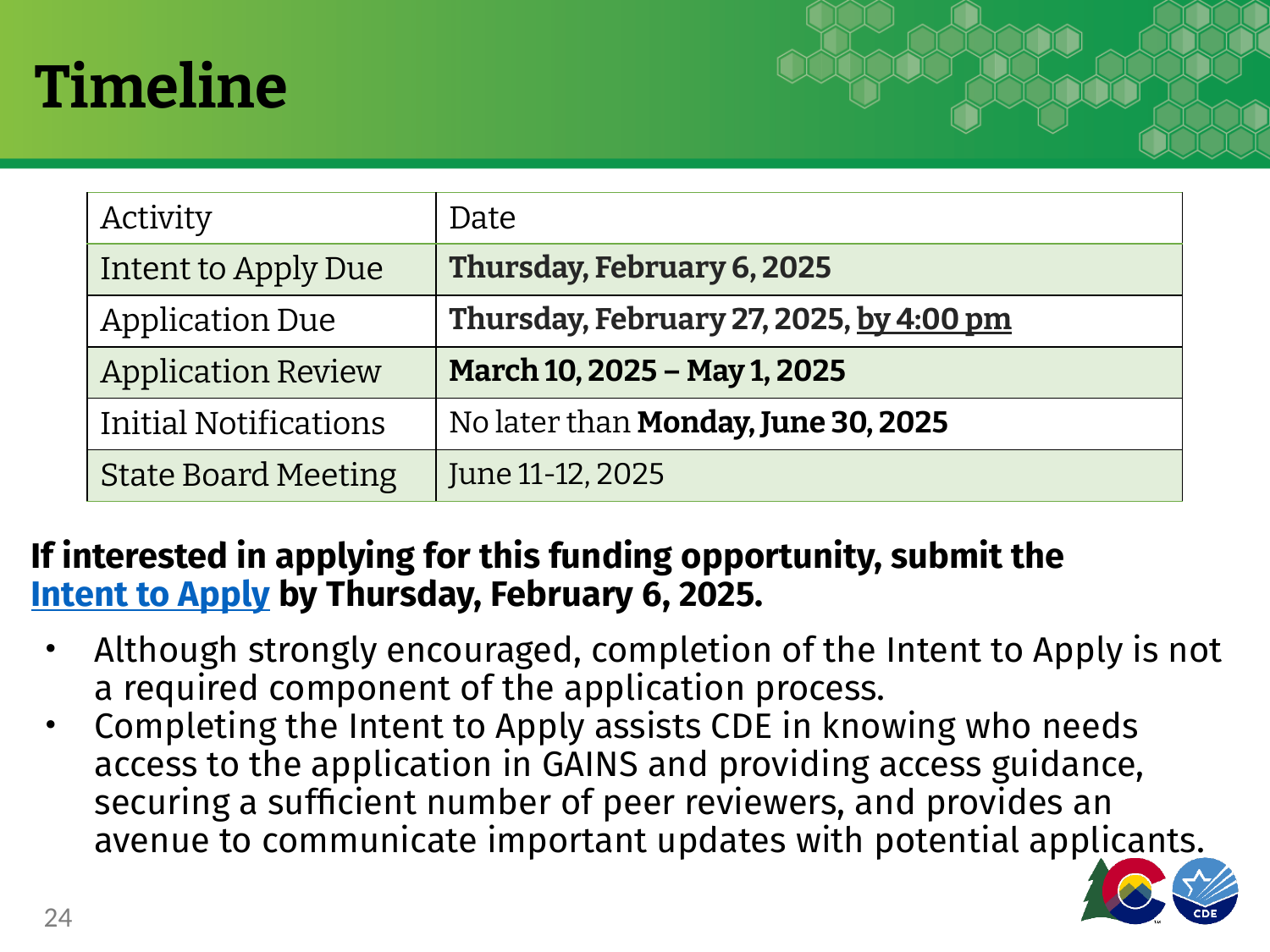

# Timeline

If interested in applying for this funding opportunity, submit the Intent to Apply by Thursday, February 6, 2025.
Although strongly encouraged, completion of the Intent to Apply is not a required component of the application process.
Completing the Intent to Apply assists CDE in knowing who needs access to the application in GAINS and providing access guidance, securing a sufficient number of peer reviewers, and provides an avenue to communicate important updates with potential applicants.

| Activity | Date |
| --- | --- |
| Intent to Apply Due | Thursday, February 6, 2025 |
| Application Due | Thursday, February 27, 2025, by 4:00 pm |
| Application Review | March 10, 2025 – May 1, 2025 |
| Initial Notifications | No later than Monday, June 30, 2025 |
| State Board Meeting | June 11-12, 2025 |
24